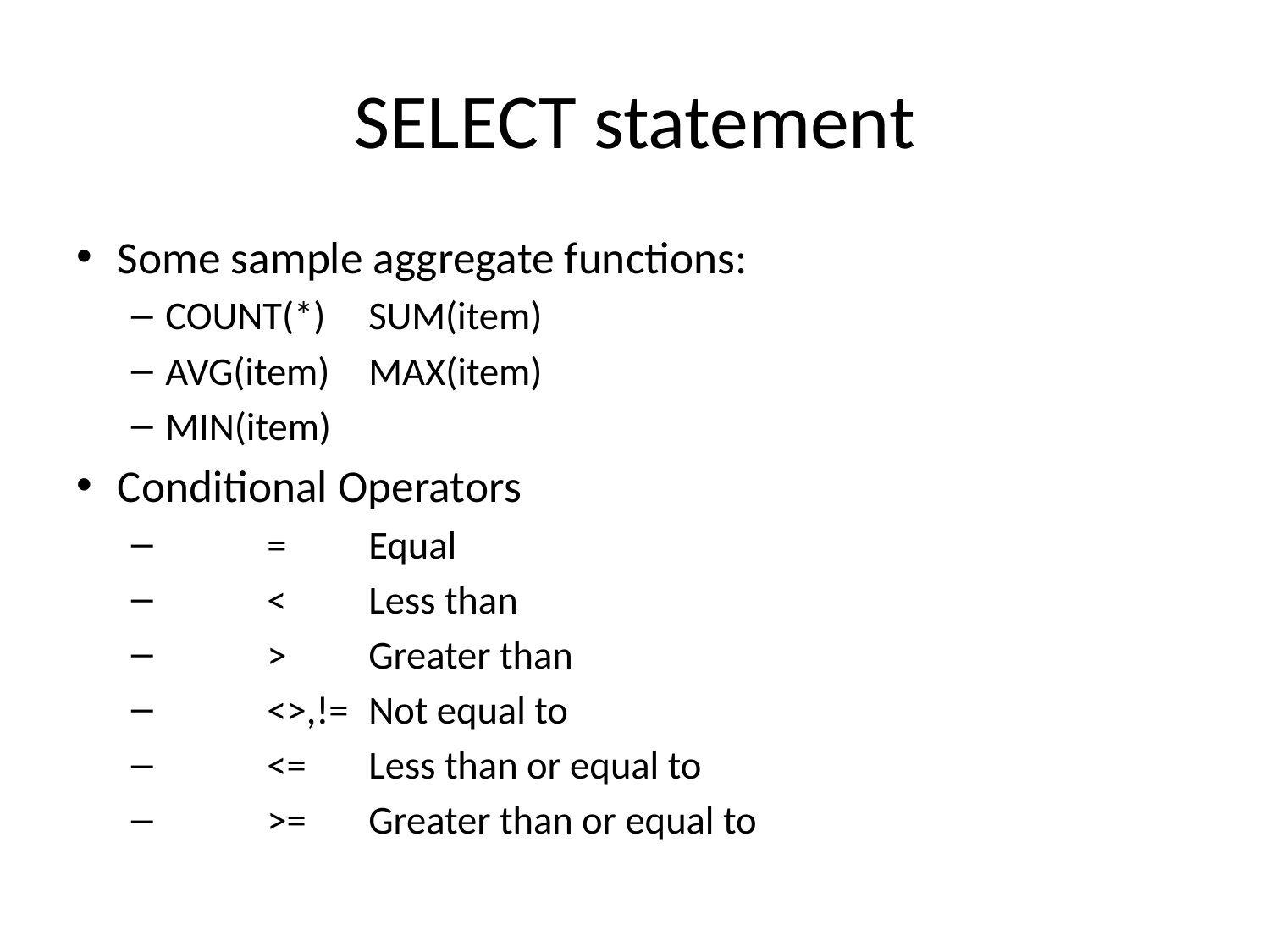

# SELECT statement
Some sample aggregate functions:
COUNT(*)	SUM(item)
AVG(item)	MAX(item)
MIN(item)
Conditional Operators
		=		Equal
		<		Less than
  		>		Greater than
		<>,!=		Not equal to
		<=		Less than or equal to
		>=		Greater than or equal to